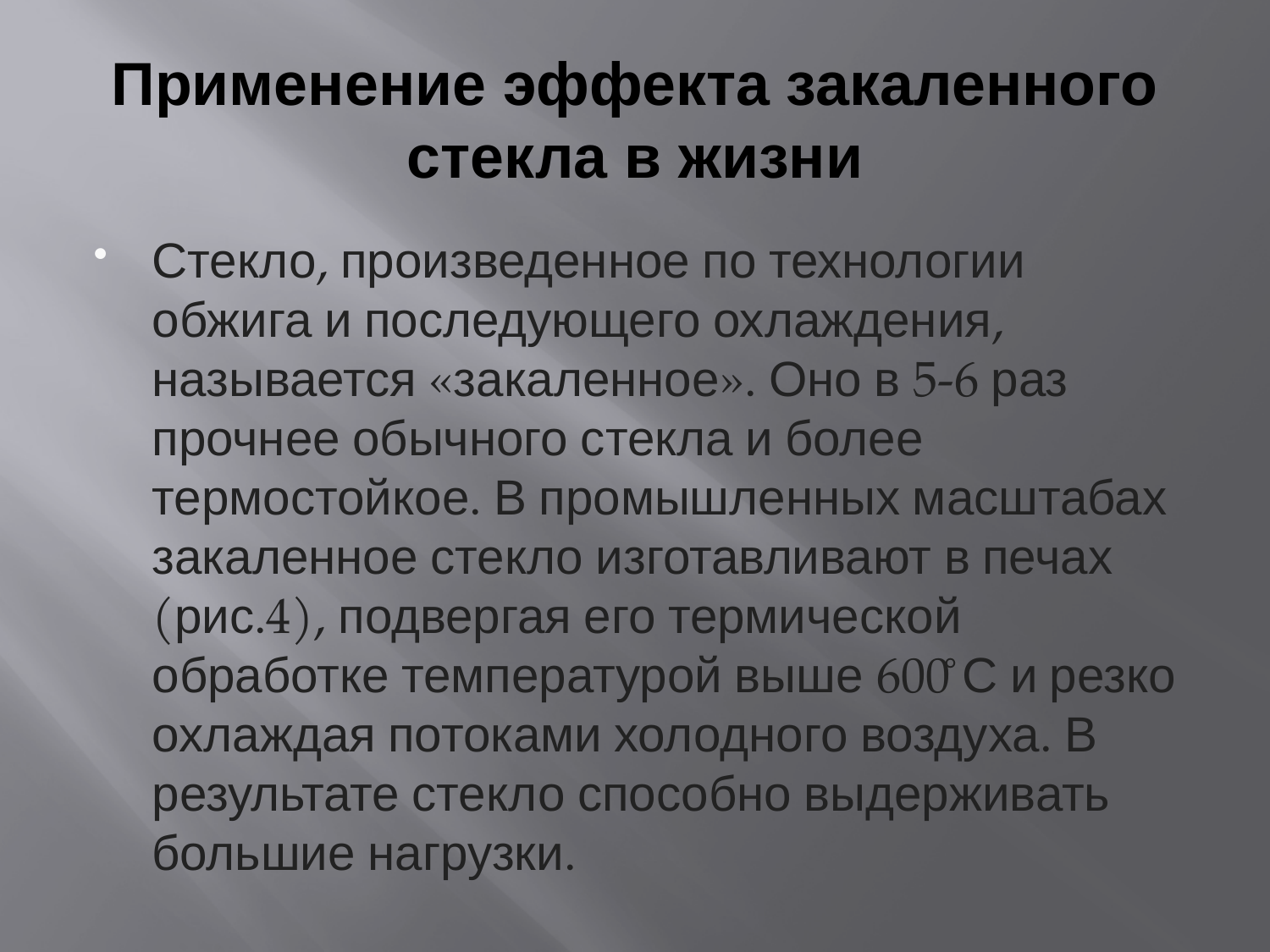

# Применение эффекта закаленного стекла в жизни
Стекло, произведенное по технологии обжига и последующего охлаждения, называется «закаленное». Оно в 5-6 раз прочнее обычного стекла и более термостойкое. В промышленных масштабах закаленное стекло изготавливают в печах (рис.4), подвергая его термической обработке температурой выше 600 ̊С и резко охлаждая потоками холодного воздуха. В результате стекло способно выдерживать большие нагрузки.